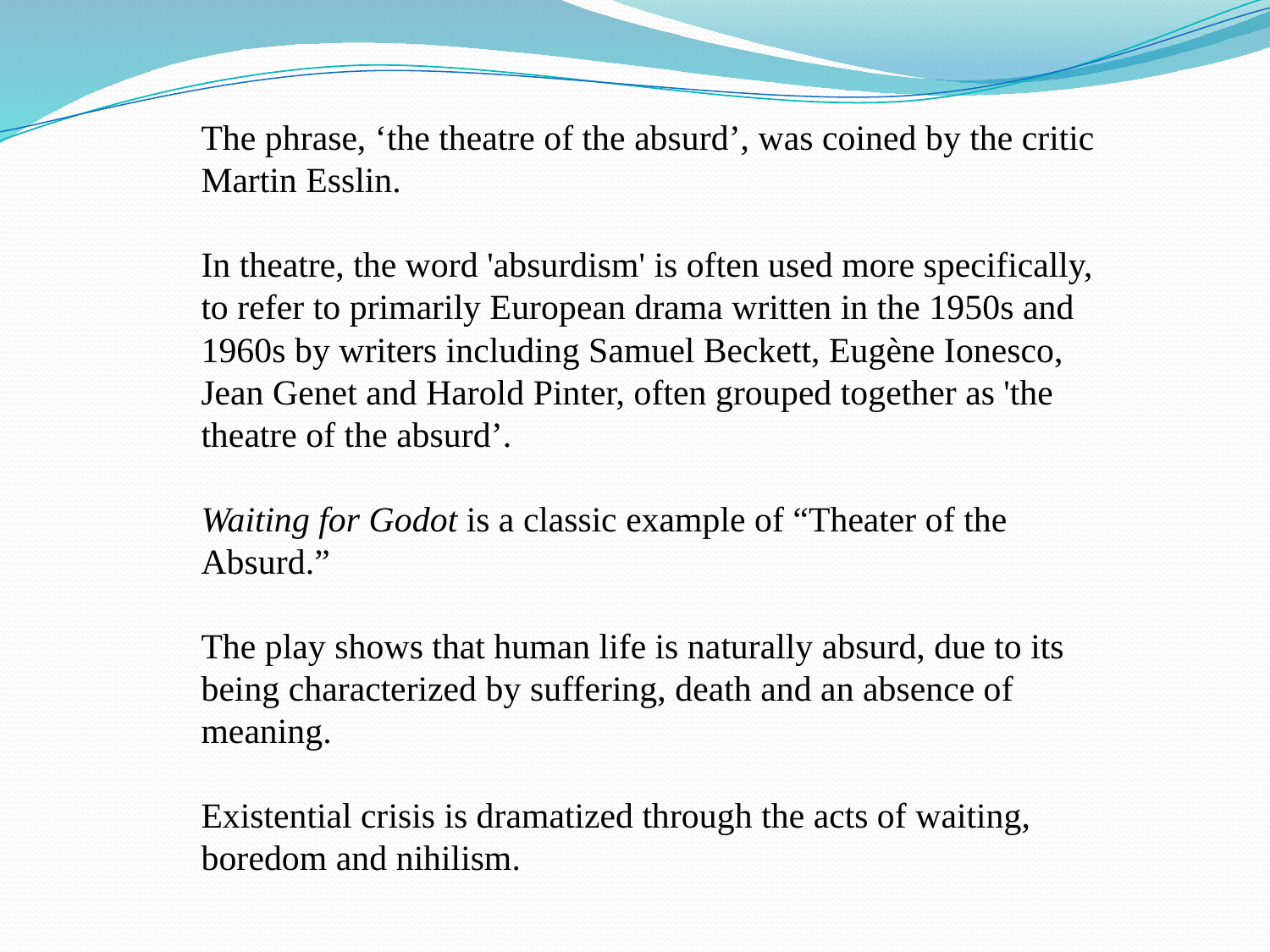

The phrase, ‘the theatre of the absurd’, was coined by the critic Martin Esslin.

In theatre, the word 'absurdism' is often used more specifically, to refer to primarily European drama written in the 1950s and 1960s by writers including Samuel Beckett, Eugène Ionesco, Jean Genet and Harold Pinter, often grouped together as 'the theatre of the absurd’.

Waiting for Godot is a classic example of “Theater of the Absurd.”

The play shows that human life is naturally absurd, due to its being characterized by suffering, death and an absence of meaning.

Existential crisis is dramatized through the acts of waiting, boredom and nihilism.